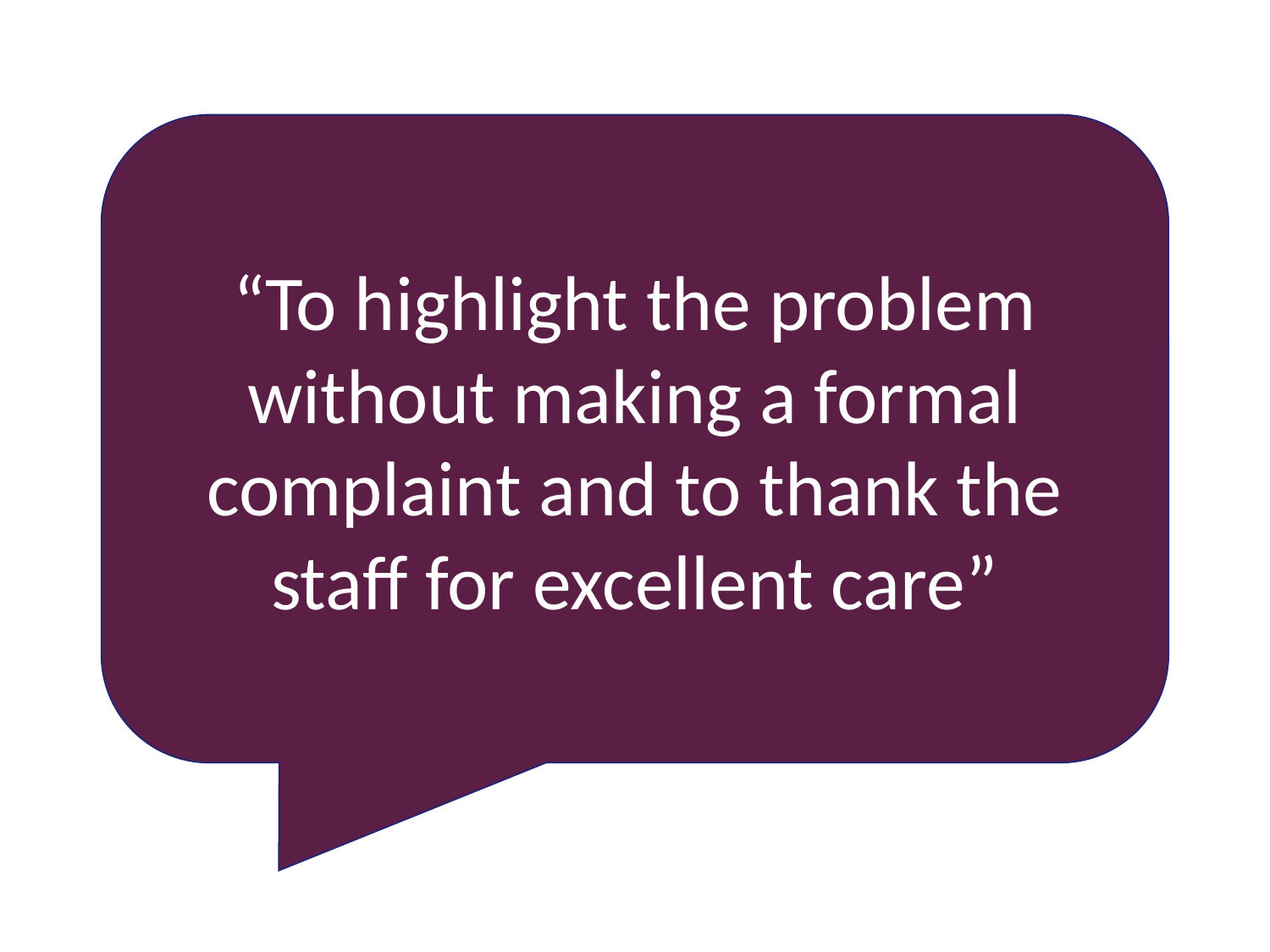

“To highlight the problem without making a formal complaint and to thank the staff for excellent care”
#